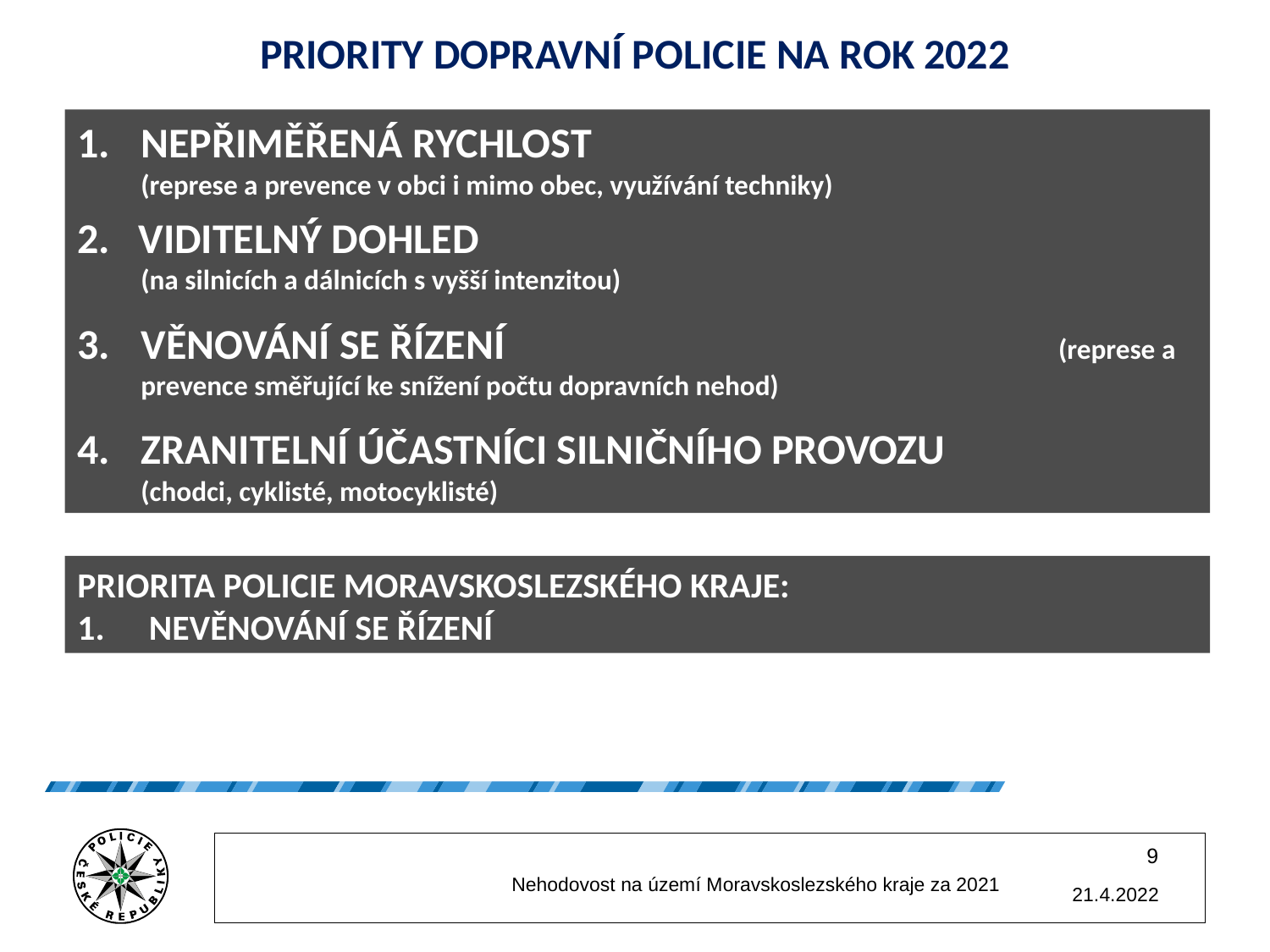

# PRIORITY DOPRAVNÍ POLICIE NA ROK 2022
NEPŘIMĚŘENÁ RYCHLOST				                  (represe a prevence v obci i mimo obec, využívání techniky)
2.   VIDITELNÝ DOHLED
          (na silnicích a dálnicích s vyšší intenzitou)
VĚNOVÁNÍ SE ŘÍZENÍ					   (represe a prevence směřující ke snížení počtu dopravních nehod)
ZRANITELNÍ ÚČASTNÍCI SILNIČNÍHO PROVOZU 		   (chodci, cyklisté, motocyklisté)
PRIORITA POLICIE MORAVSKOSLEZSKÉHO KRAJE:
NEVĚNOVÁNÍ SE ŘÍZENÍ
9
		Nehodovost na území Moravskoslezského kraje za 2021
21.4.2022